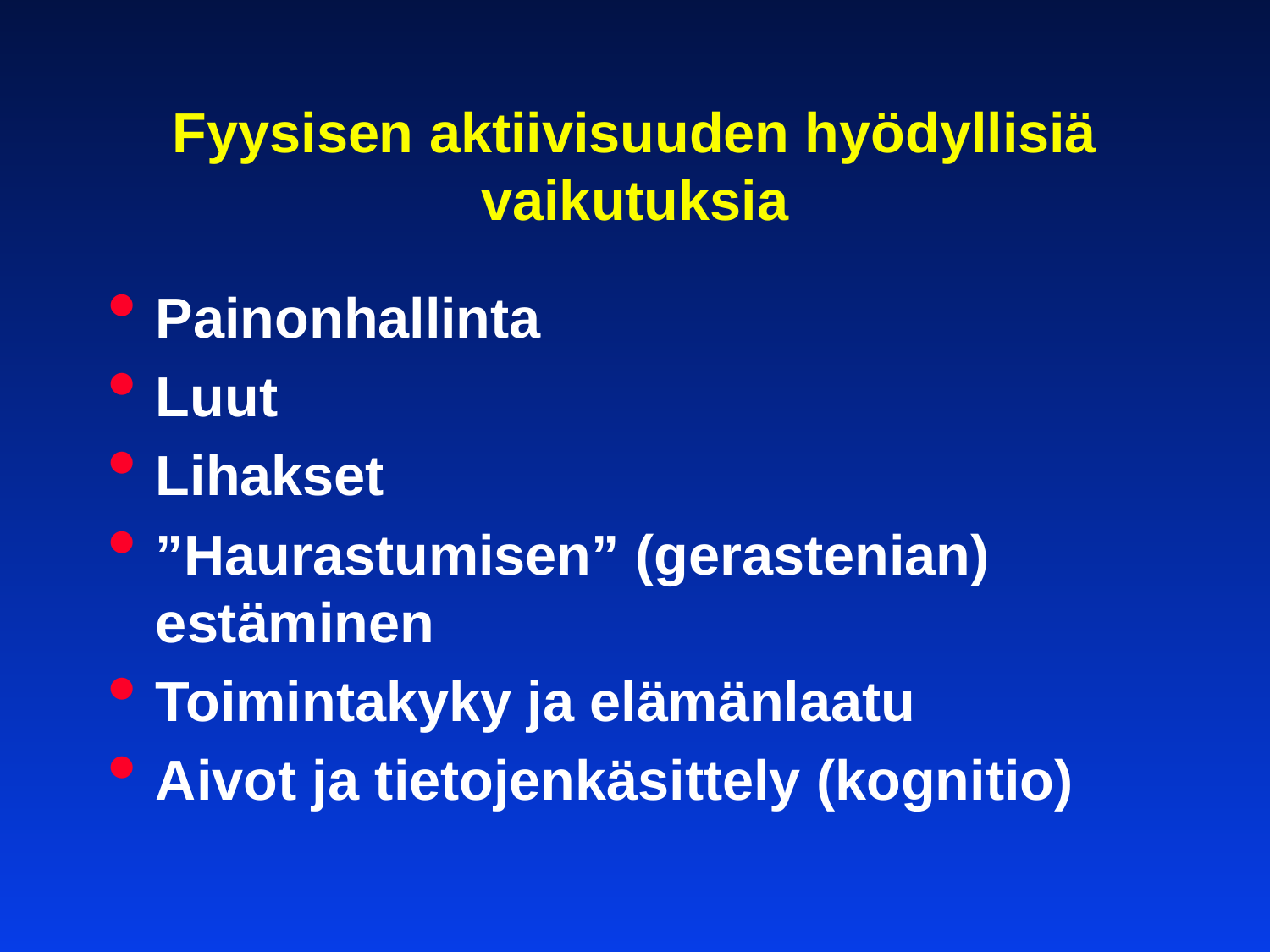

# Fyysisen aktiivisuuden hyödyllisiä vaikutuksia
Painonhallinta
Luut
Lihakset
”Haurastumisen” (gerastenian) estäminen
Toimintakyky ja elämänlaatu
Aivot ja tietojenkäsittely (kognitio)